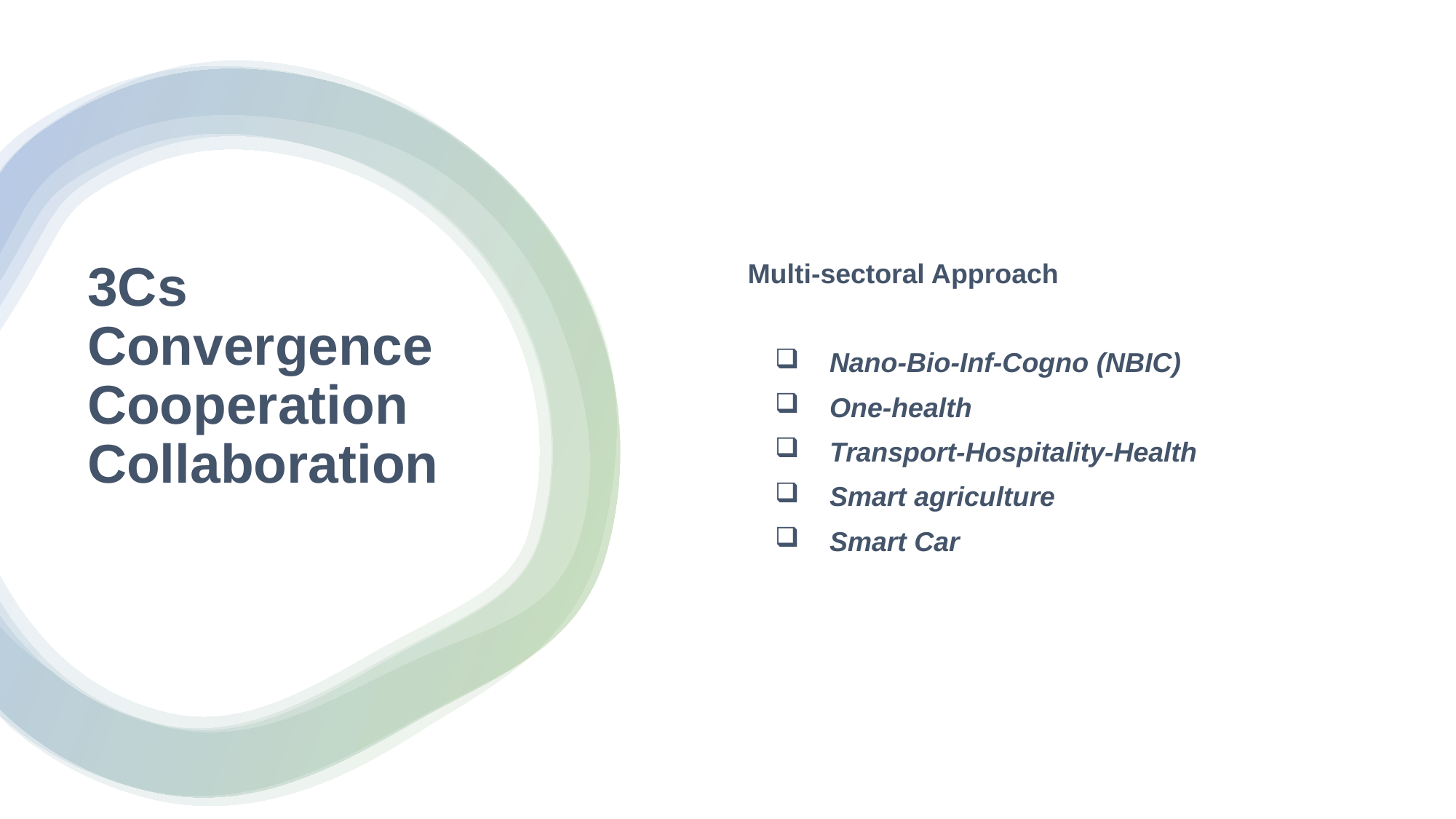

Multi-sectoral Approach

Nano-Bio-Inf-Cogno (NBIC)
One-health
Transport-Hospitality-Health
Smart agriculture
Smart Car
# 3Cs Convergence Cooperation Collaboration